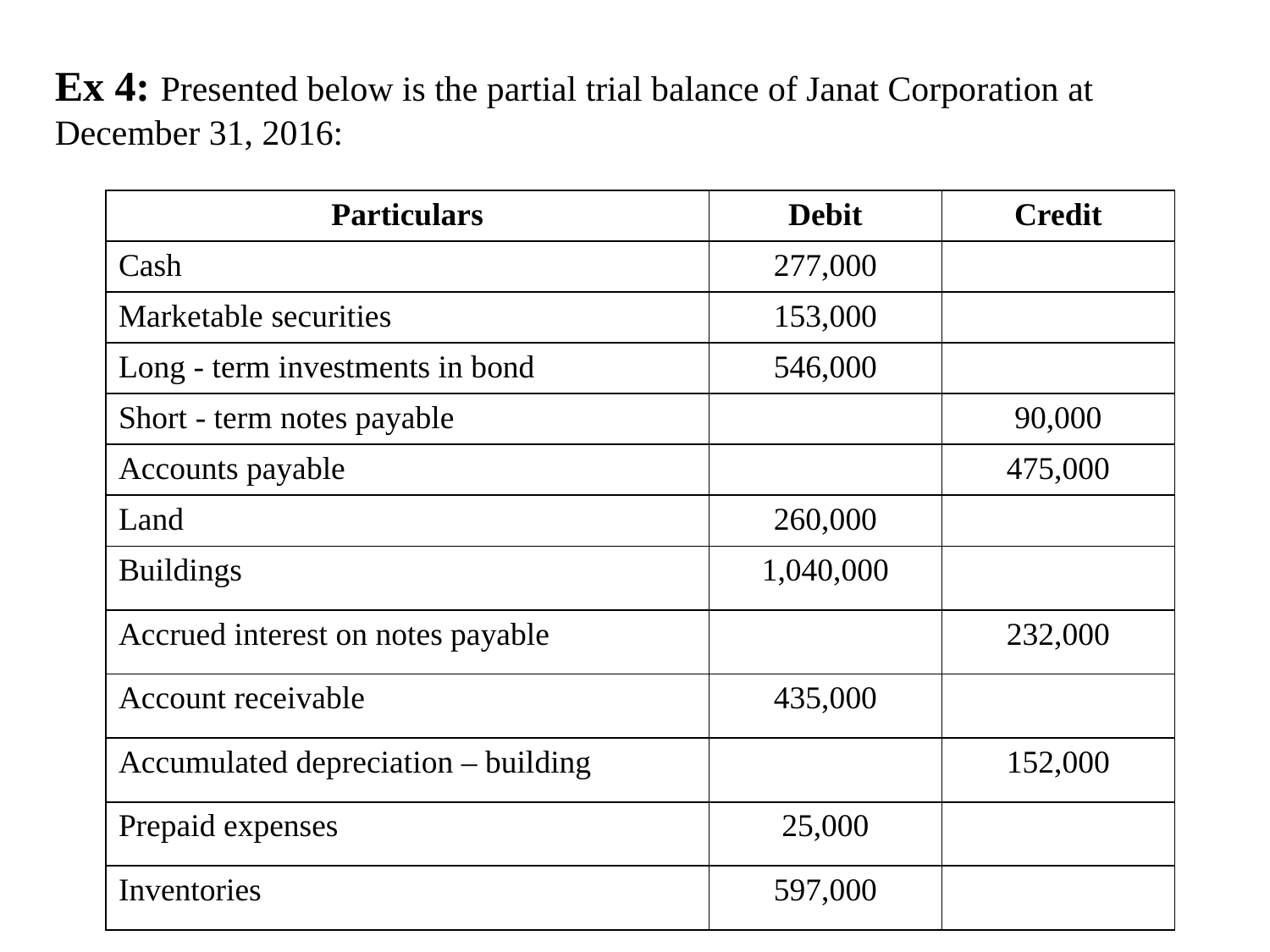

Ex 4: Presented below is the partial trial balance of Janat Corporation at December 31, 2016:

| Particulars | Debit | Credit |
| --- | --- | --- |
| Cash | 277,000 |  |
| Marketable securities | 153,000 |  |
| Long - term investments in bond | 546,000 |  |
| Short - term notes payable |  | 90,000 |
| Accounts payable |  | 475,000 |
| Land | 260,000 |  |
| Buildings | 1,040,000 |  |
| Accrued interest on notes payable |  | 232,000 |
| Account receivable | 435,000 |  |
| Accumulated depreciation – building |  | 152,000 |
| Prepaid expenses | 25,000 |  |
| Inventories | 597,000 |  |